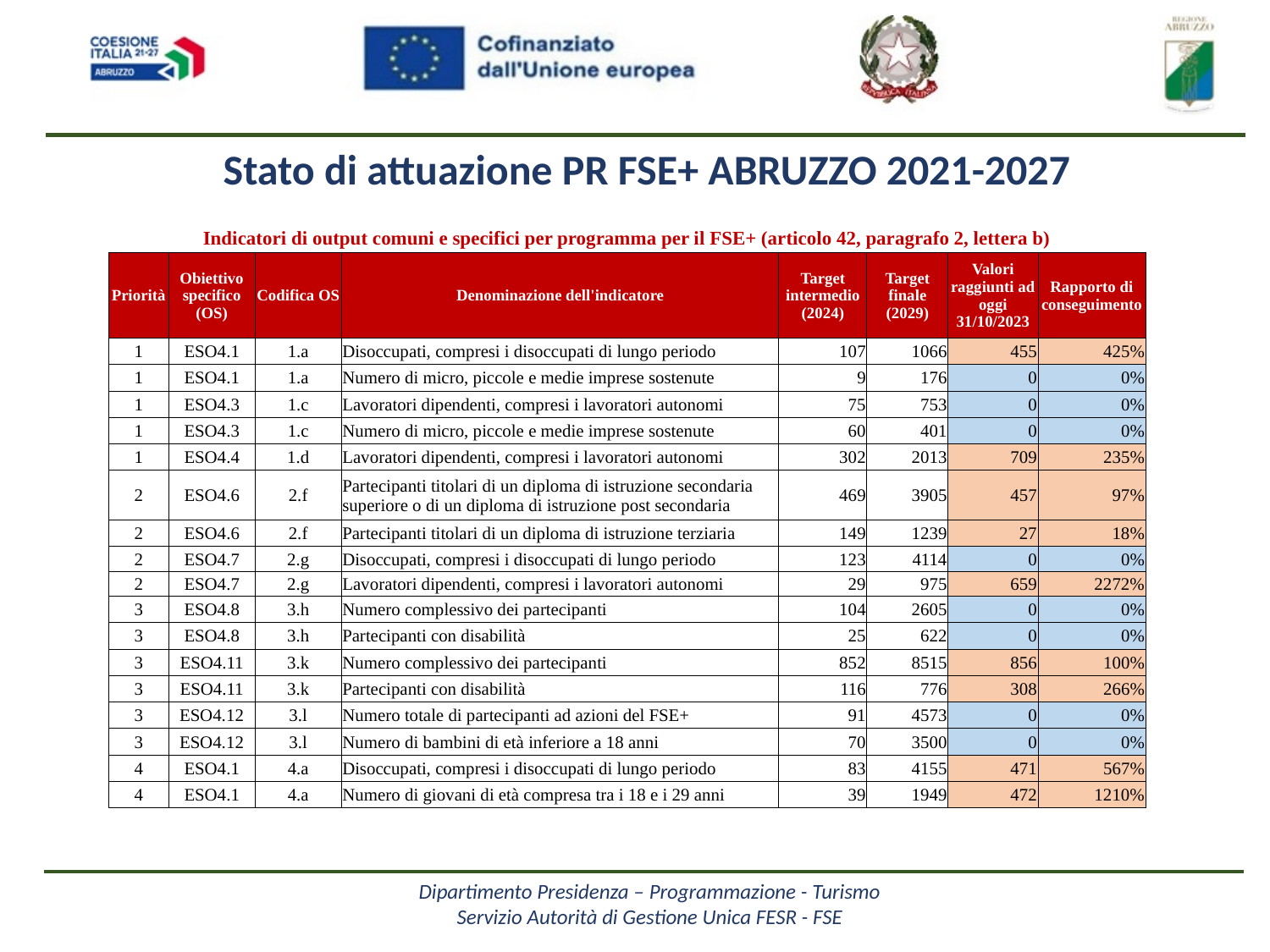

Stato di attuazione PR FSE+ ABRUZZO 2021-2027
| Indicatori di output comuni e specifici per programma per il FSE+ (articolo 42, paragrafo 2, lettera b) |  |  |  |  |  |  |  |
| --- | --- | --- | --- | --- | --- | --- | --- |
| Priorità | Obiettivo specifico (OS) | Codifica OS | Denominazione dell'indicatore | Target intermedio (2024) | Target finale (2029) | Valori raggiunti ad oggi 31/10/2023 | Rapporto di conseguimento |
| 1 | ESO4.1 | 1.a | Disoccupati, compresi i disoccupati di lungo periodo | 107 | 1066 | 455 | 425% |
| 1 | ESO4.1 | 1.a | Numero di micro, piccole e medie imprese sostenute | 9 | 176 | 0 | 0% |
| 1 | ESO4.3 | 1.c | Lavoratori dipendenti, compresi i lavoratori autonomi | 75 | 753 | 0 | 0% |
| 1 | ESO4.3 | 1.c | Numero di micro, piccole e medie imprese sostenute | 60 | 401 | 0 | 0% |
| 1 | ESO4.4 | 1.d | Lavoratori dipendenti, compresi i lavoratori autonomi | 302 | 2013 | 709 | 235% |
| 2 | ESO4.6 | 2.f | Partecipanti titolari di un diploma di istruzione secondaria superiore o di un diploma di istruzione post secondaria | 469 | 3905 | 457 | 97% |
| 2 | ESO4.6 | 2.f | Partecipanti titolari di un diploma di istruzione terziaria | 149 | 1239 | 27 | 18% |
| 2 | ESO4.7 | 2.g | Disoccupati, compresi i disoccupati di lungo periodo | 123 | 4114 | 0 | 0% |
| 2 | ESO4.7 | 2.g | Lavoratori dipendenti, compresi i lavoratori autonomi | 29 | 975 | 659 | 2272% |
| 3 | ESO4.8 | 3.h | Numero complessivo dei partecipanti | 104 | 2605 | 0 | 0% |
| 3 | ESO4.8 | 3.h | Partecipanti con disabilità | 25 | 622 | 0 | 0% |
| 3 | ESO4.11 | 3.k | Numero complessivo dei partecipanti | 852 | 8515 | 856 | 100% |
| 3 | ESO4.11 | 3.k | Partecipanti con disabilità | 116 | 776 | 308 | 266% |
| 3 | ESO4.12 | 3.l | Numero totale di partecipanti ad azioni del FSE+ | 91 | 4573 | 0 | 0% |
| 3 | ESO4.12 | 3.l | Numero di bambini di età inferiore a 18 anni | 70 | 3500 | 0 | 0% |
| 4 | ESO4.1 | 4.a | Disoccupati, compresi i disoccupati di lungo periodo | 83 | 4155 | 471 | 567% |
| 4 | ESO4.1 | 4.a | Numero di giovani di età compresa tra i 18 e i 29 anni | 39 | 1949 | 472 | 1210% |